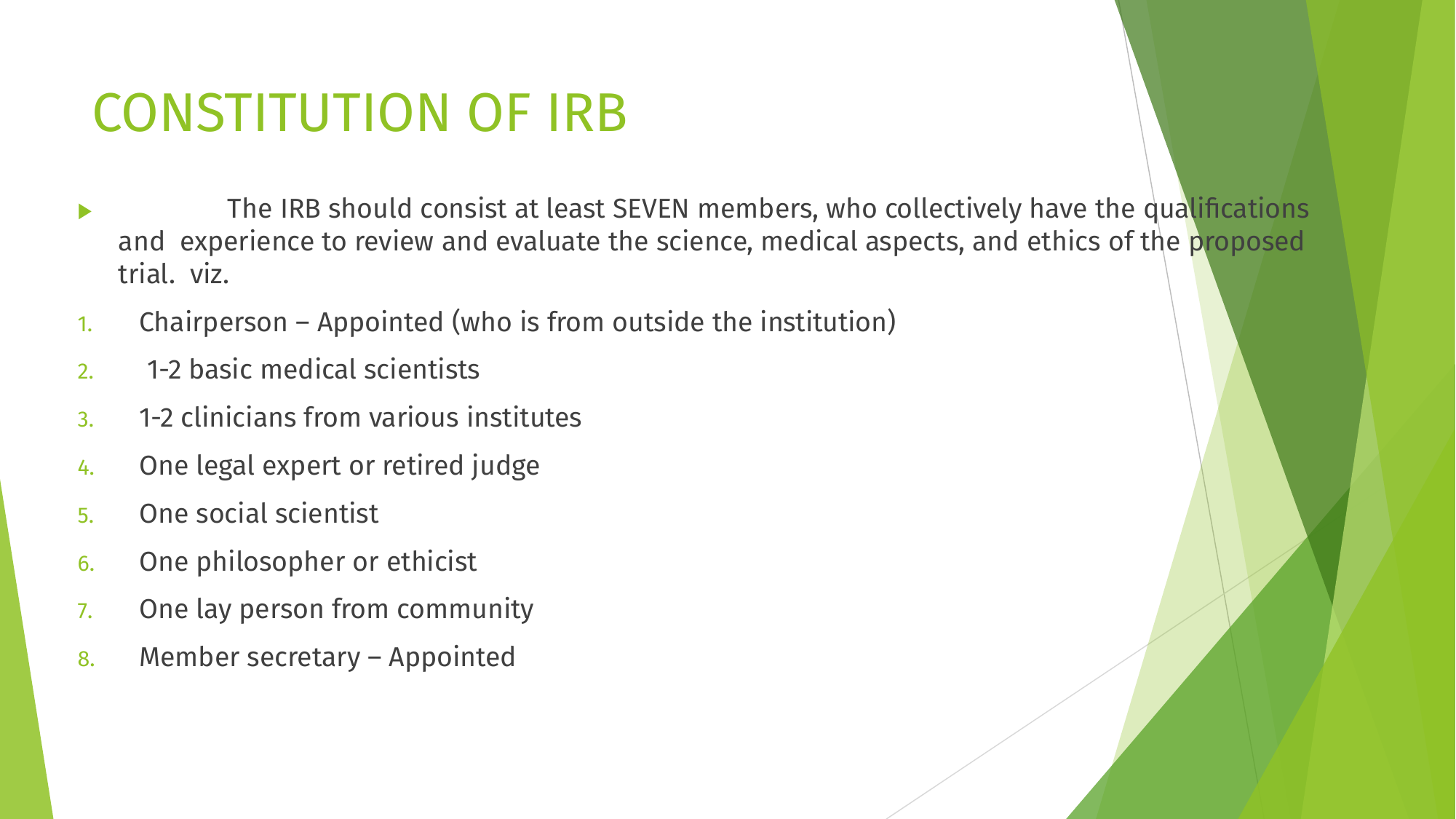

# CONSTITUTION OF IRB
▶		The IRB should consist at least SEVEN members, who collectively have the qualifications and  experience to review and evaluate the science, medical aspects, and ethics of the proposed trial.  viz.
Chairperson – Appointed (who is from outside the institution)
1-2 basic medical scientists
1-2 clinicians from various institutes
One legal expert or retired judge
One social scientist
One philosopher or ethicist
One lay person from community
Member secretary – Appointed